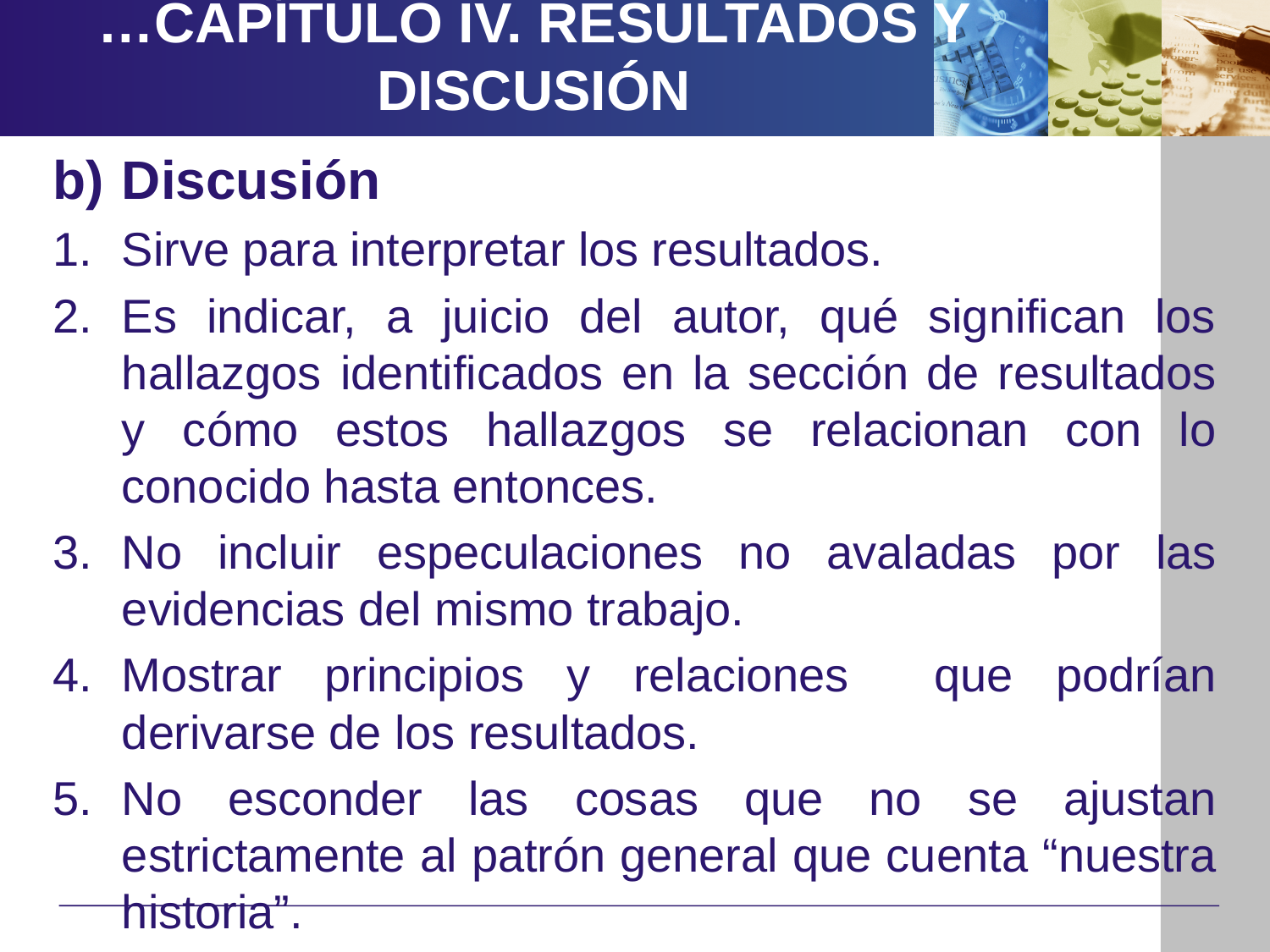

…CAPÍTULO IV. RESULTADOS Y DISCUSIÓN
Discusión
Sirve para interpretar los resultados.
Es indicar, a juicio del autor, qué significan los hallazgos identificados en la sección de resultados y cómo estos hallazgos se relacionan con lo conocido hasta entonces.
No incluir especulaciones no avaladas por las evidencias del mismo trabajo.
Mostrar principios y relaciones  que podrían derivarse de los resultados.
No esconder las cosas que no se ajustan estrictamente al patrón general que cuenta “nuestra historia”.